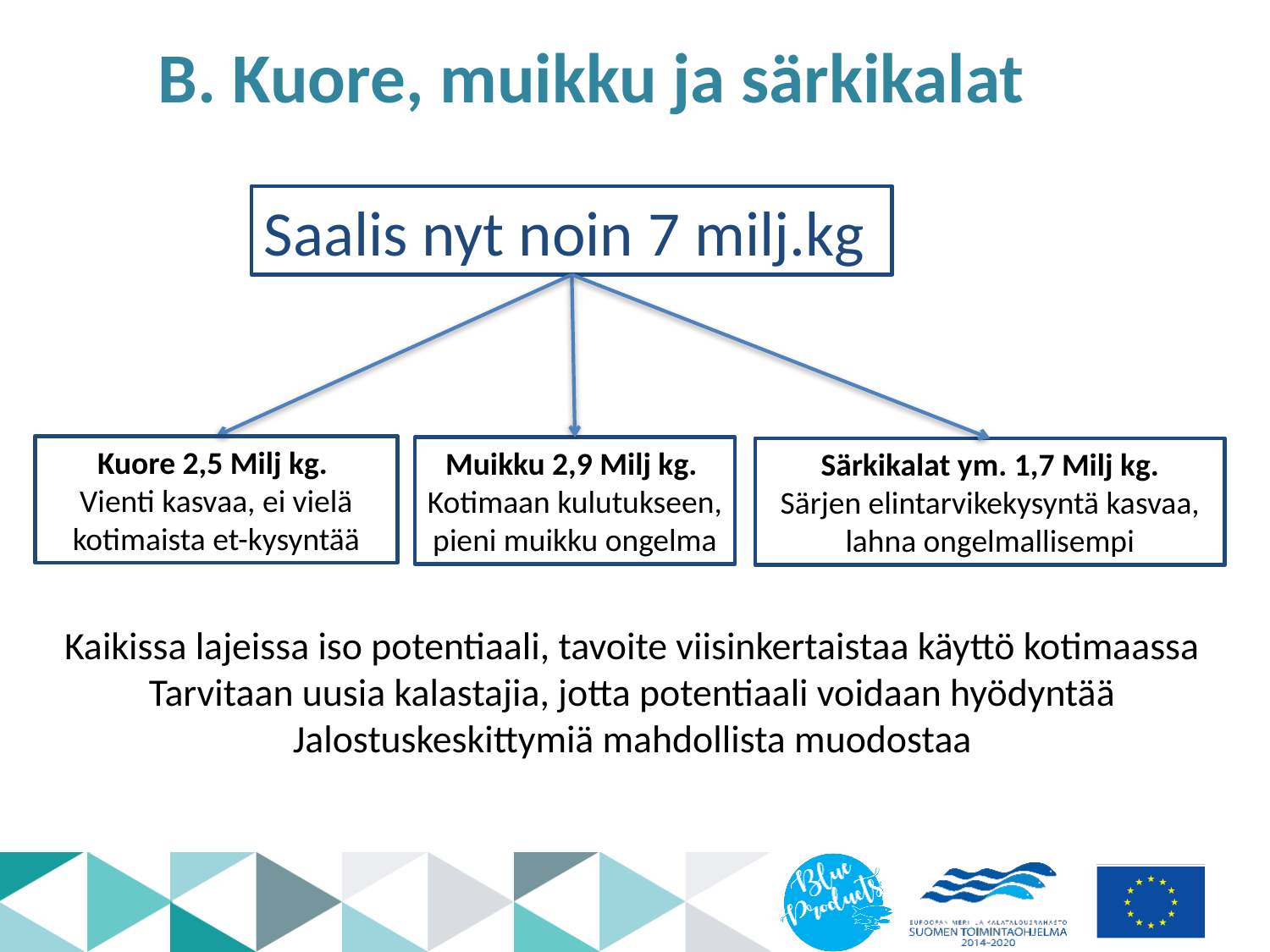

# B. Kuore, muikku ja särkikalat
Saalis nyt noin 7 milj.kg
Kuore 2,5 Milj kg.
Vienti kasvaa, ei vielä kotimaista et-kysyntää
Muikku 2,9 Milj kg.
Kotimaan kulutukseen,
pieni muikku ongelma
 Särkikalat ym. 1,7 Milj kg.
Särjen elintarvikekysyntä kasvaa, lahna ongelmallisempi
Kaikissa lajeissa iso potentiaali, tavoite viisinkertaistaa käyttö kotimaassa
Tarvitaan uusia kalastajia, jotta potentiaali voidaan hyödyntää
Jalostuskeskittymiä mahdollista muodostaa